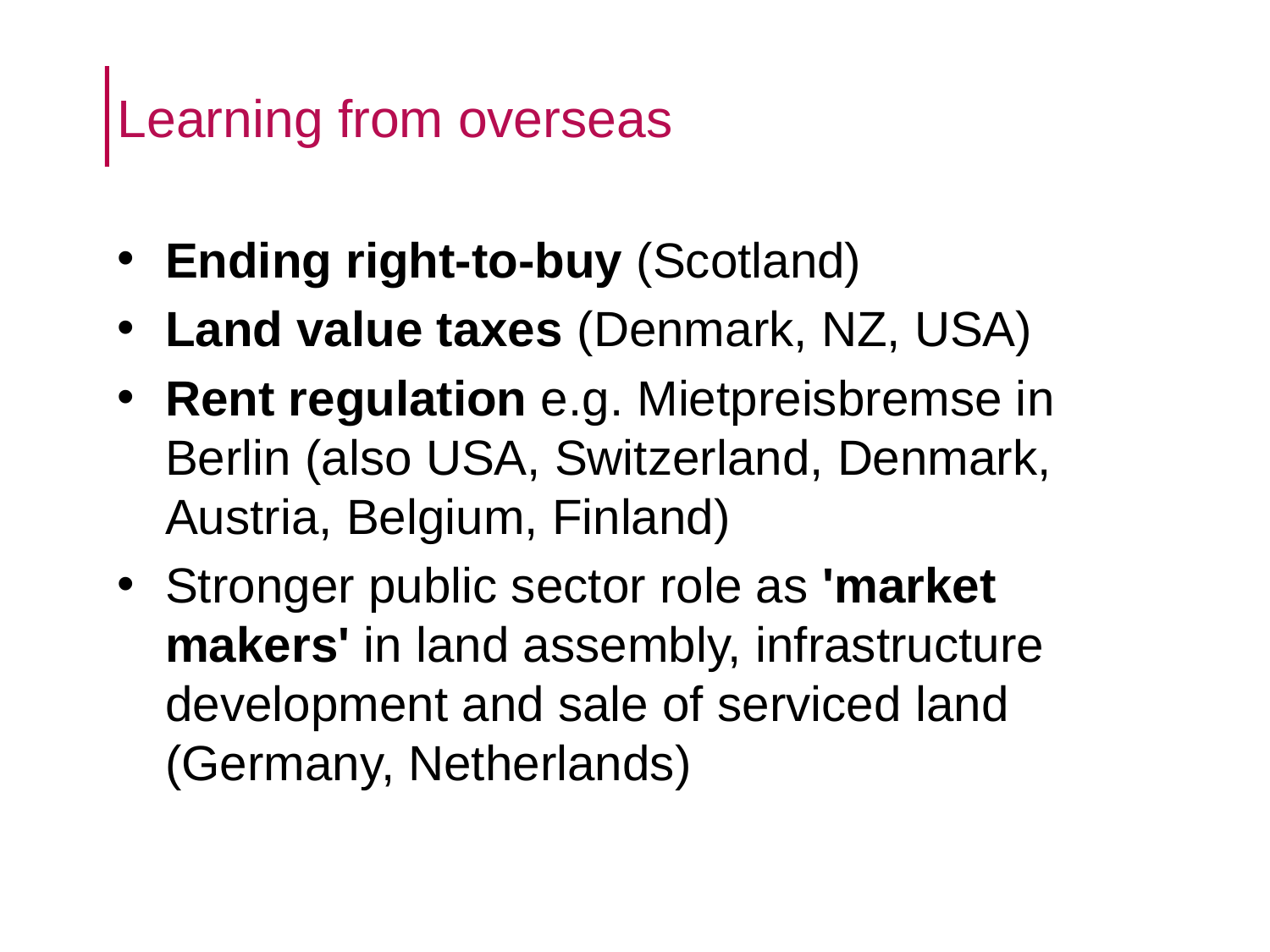

# Learning from overseas
Ending right-to-buy (Scotland)
Land value taxes (Denmark, NZ, USA)
Rent regulation e.g. Mietpreisbremse in Berlin (also USA, Switzerland, Denmark, Austria, Belgium, Finland)
Stronger public sector role as 'market makers' in land assembly, infrastructure development and sale of serviced land  (Germany, Netherlands)